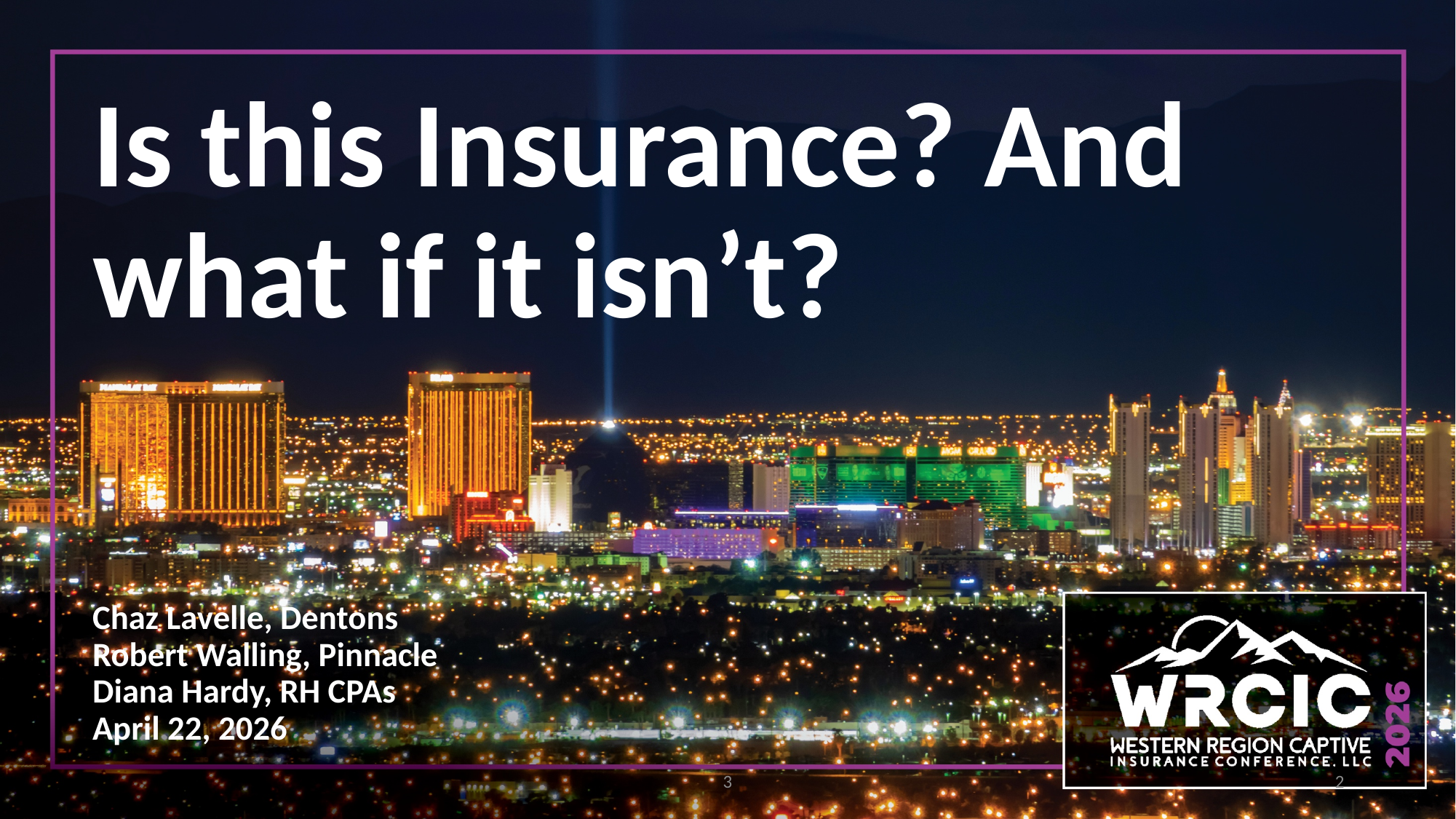

# Is this Insurance? And what if it isn’t?
Chaz Lavelle, Dentons
Robert Walling, Pinnacle
Diana Hardy, RH CPAs
April 22, 2026
3
2